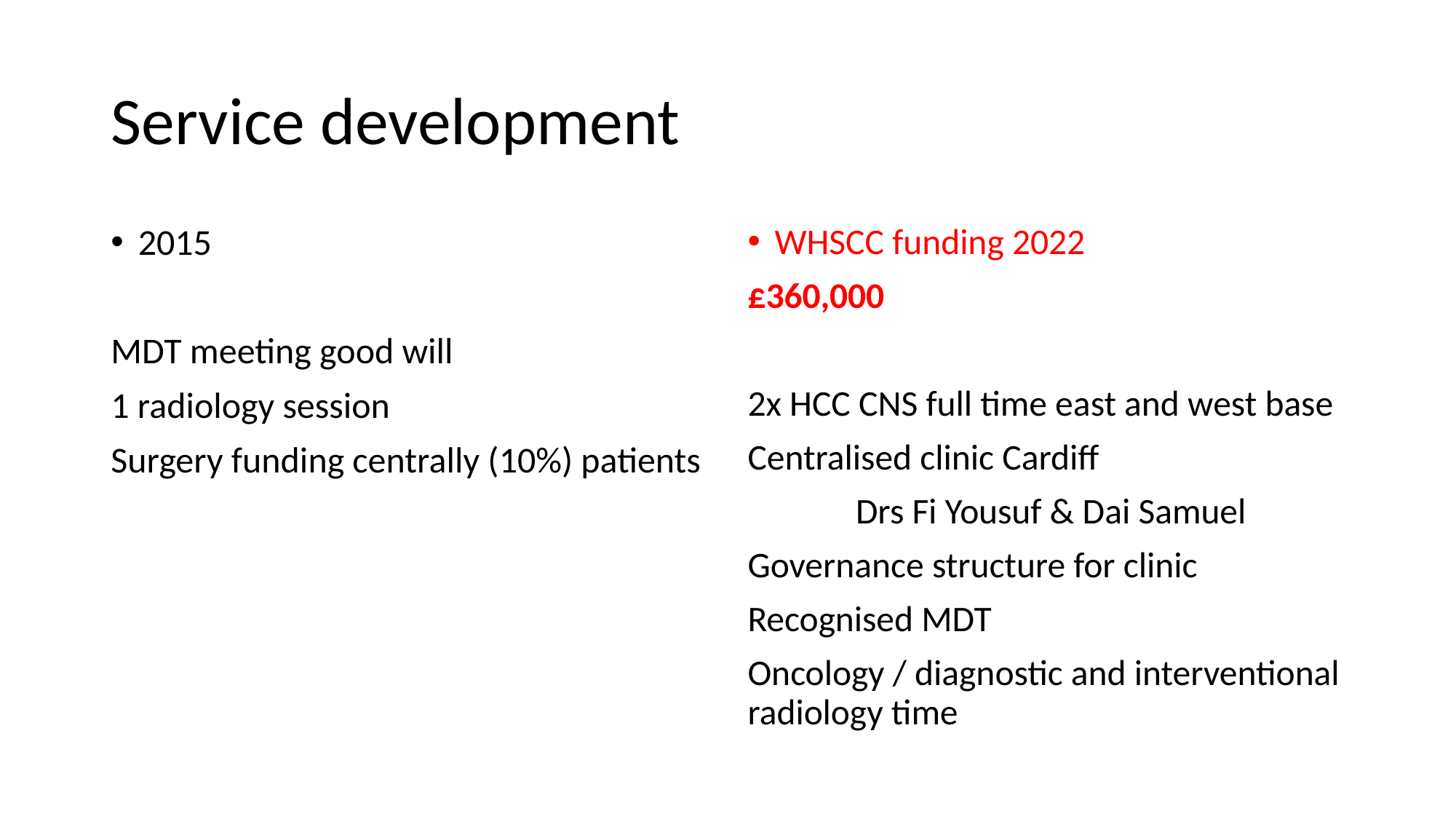

# Service development
2015

MDT meeting good will
1 radiology session
Surgery funding centrally (10%) patients
WHSCC funding 2022
£360,000

2x HCC CNS full time east and west base
Centralised clinic Cardiff
	Drs Fi Yousuf & Dai Samuel
Governance structure for clinic
Recognised MDT
Oncology / diagnostic and interventional radiology time